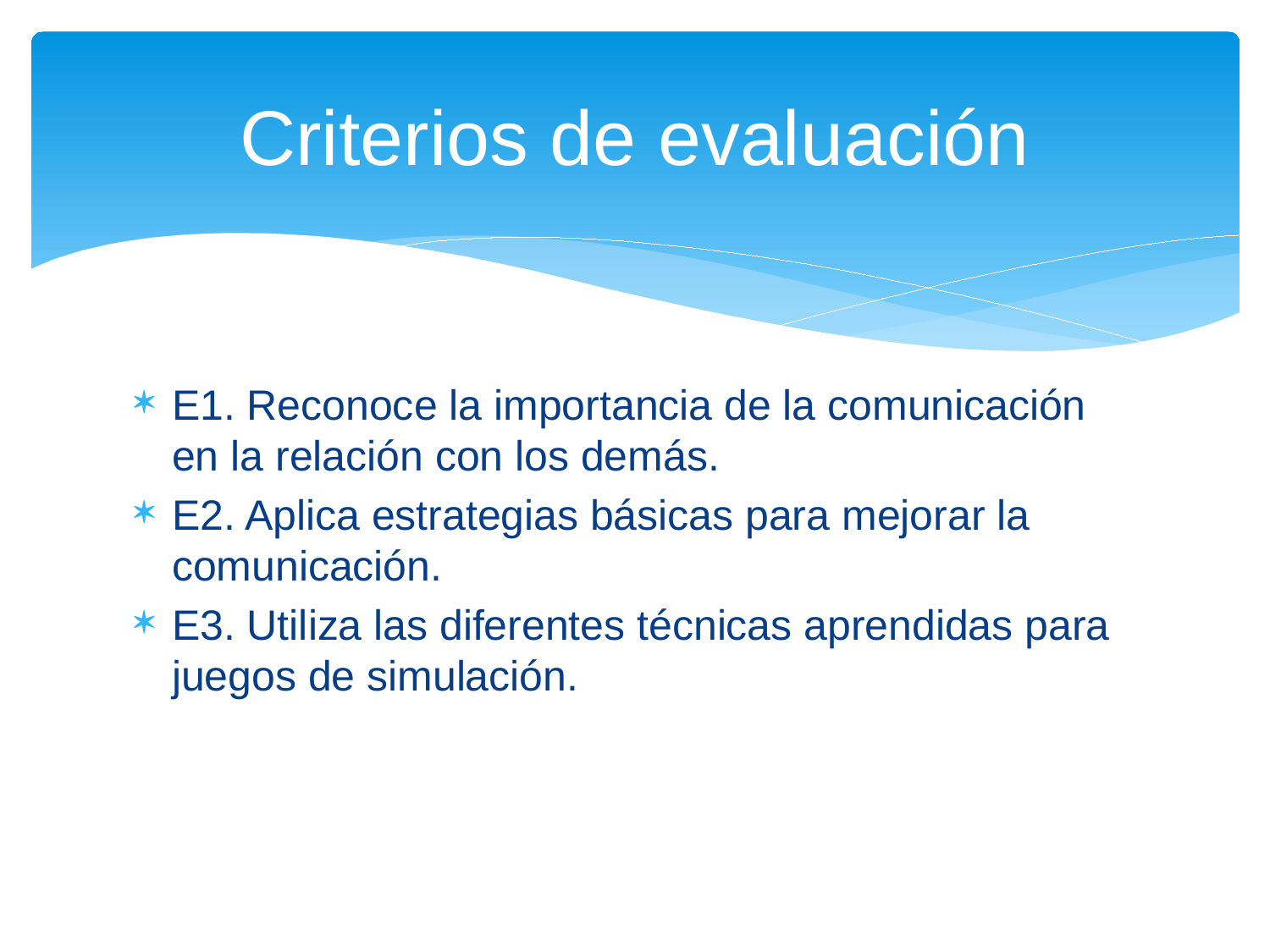

# Criterios de evaluación
E1. Reconoce la importancia de la comunicación en la relación con los demás.
E2. Aplica estrategias básicas para mejorar la comunicación.
E3. Utiliza las diferentes técnicas aprendidas para juegos de simulación.